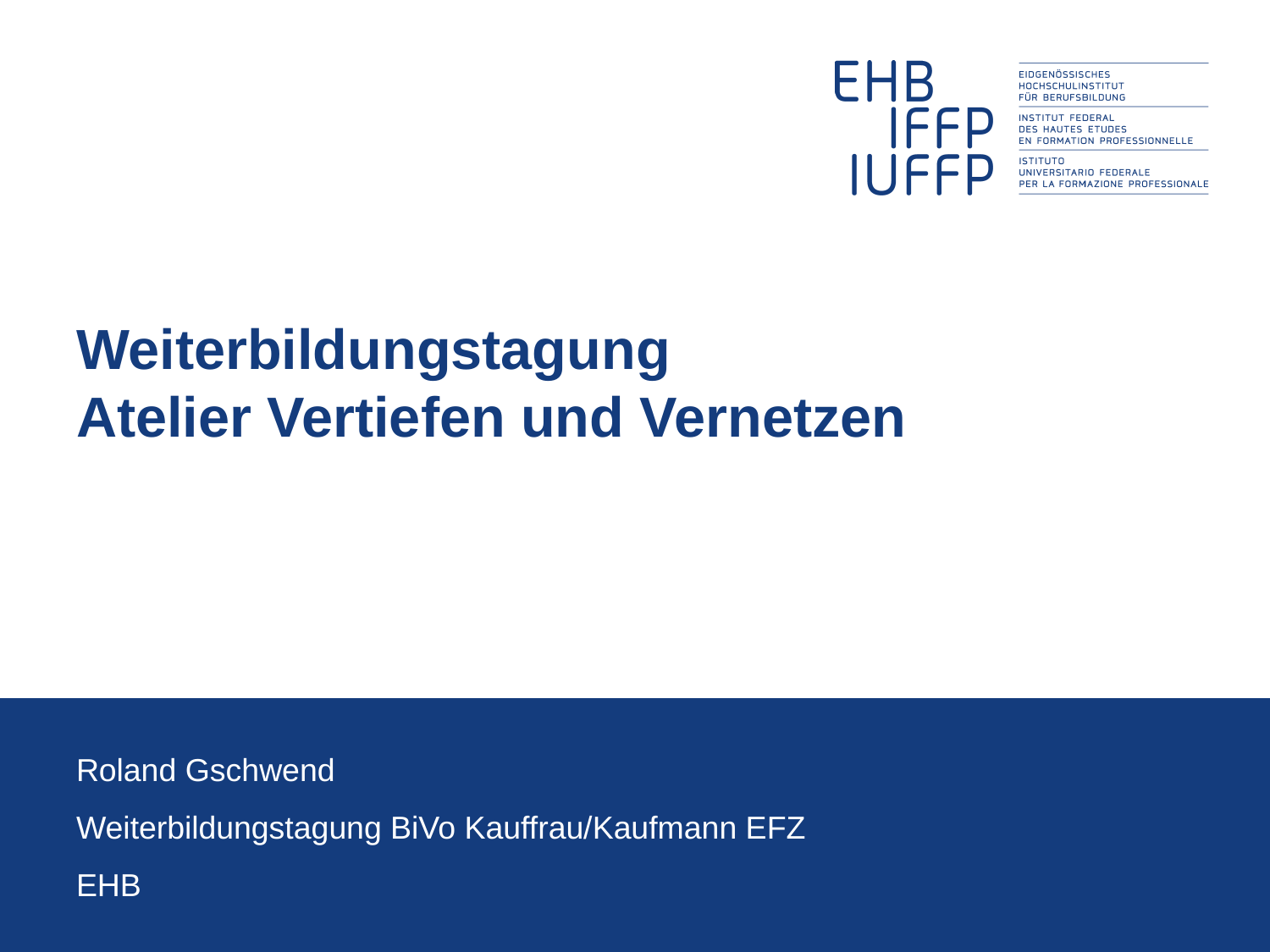

# Weiterbildungstagung Atelier Vertiefen und Vernetzen
Roland Gschwend
Weiterbildungstagung BiVo Kauffrau/Kaufmann EFZ
EHB